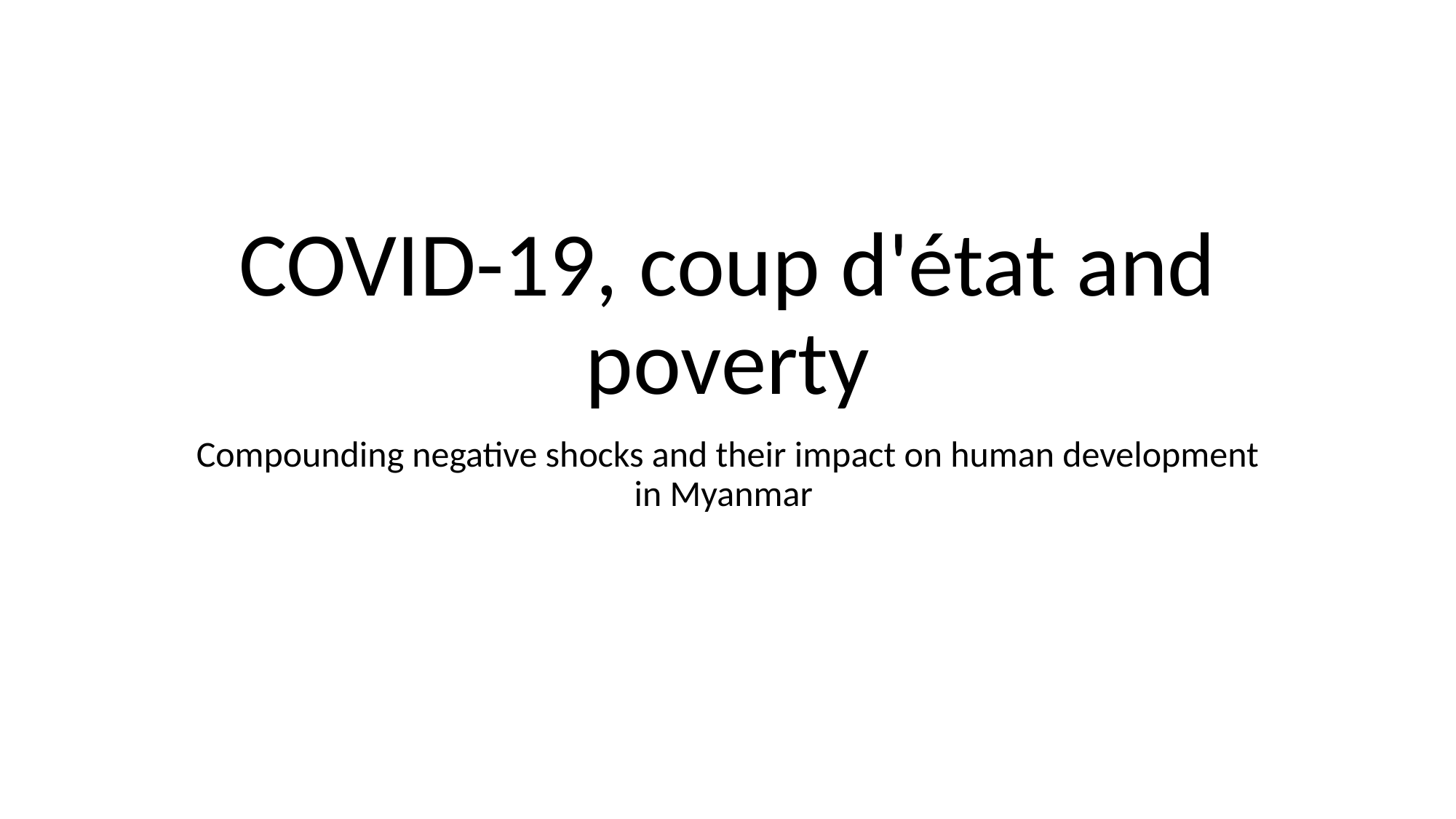

# COVID-19, coup d'état and poverty
Compounding negative shocks and their impact on human development in Myanmar